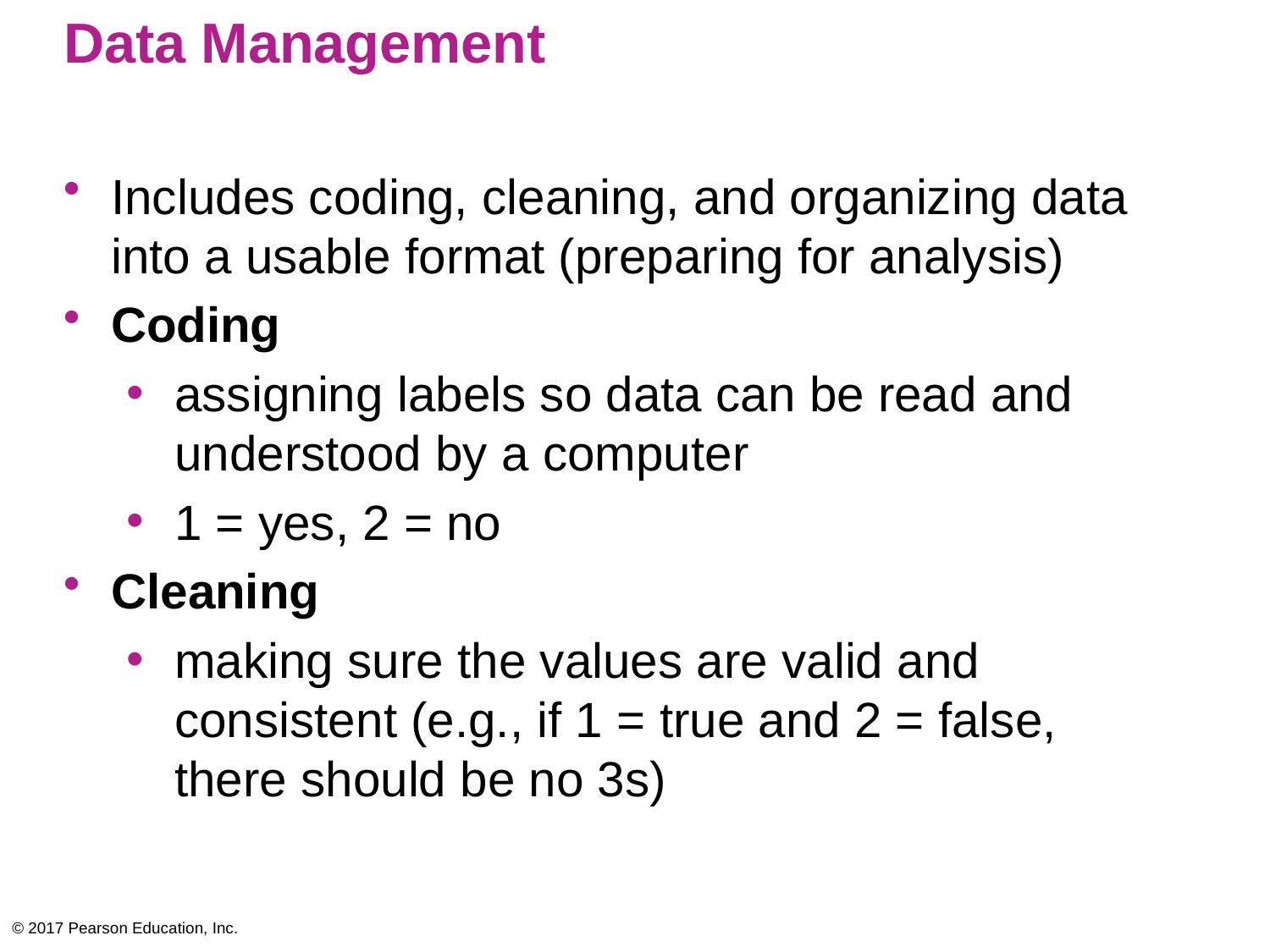

# Data Management
Includes coding, cleaning, and organizing data into a usable format (preparing for analysis)
Coding
assigning labels so data can be read and understood by a computer
1 = yes, 2 = no
Cleaning
making sure the values are valid and consistent (e.g., if 1 = true and 2 = false, there should be no 3s)
© 2017 Pearson Education, Inc.